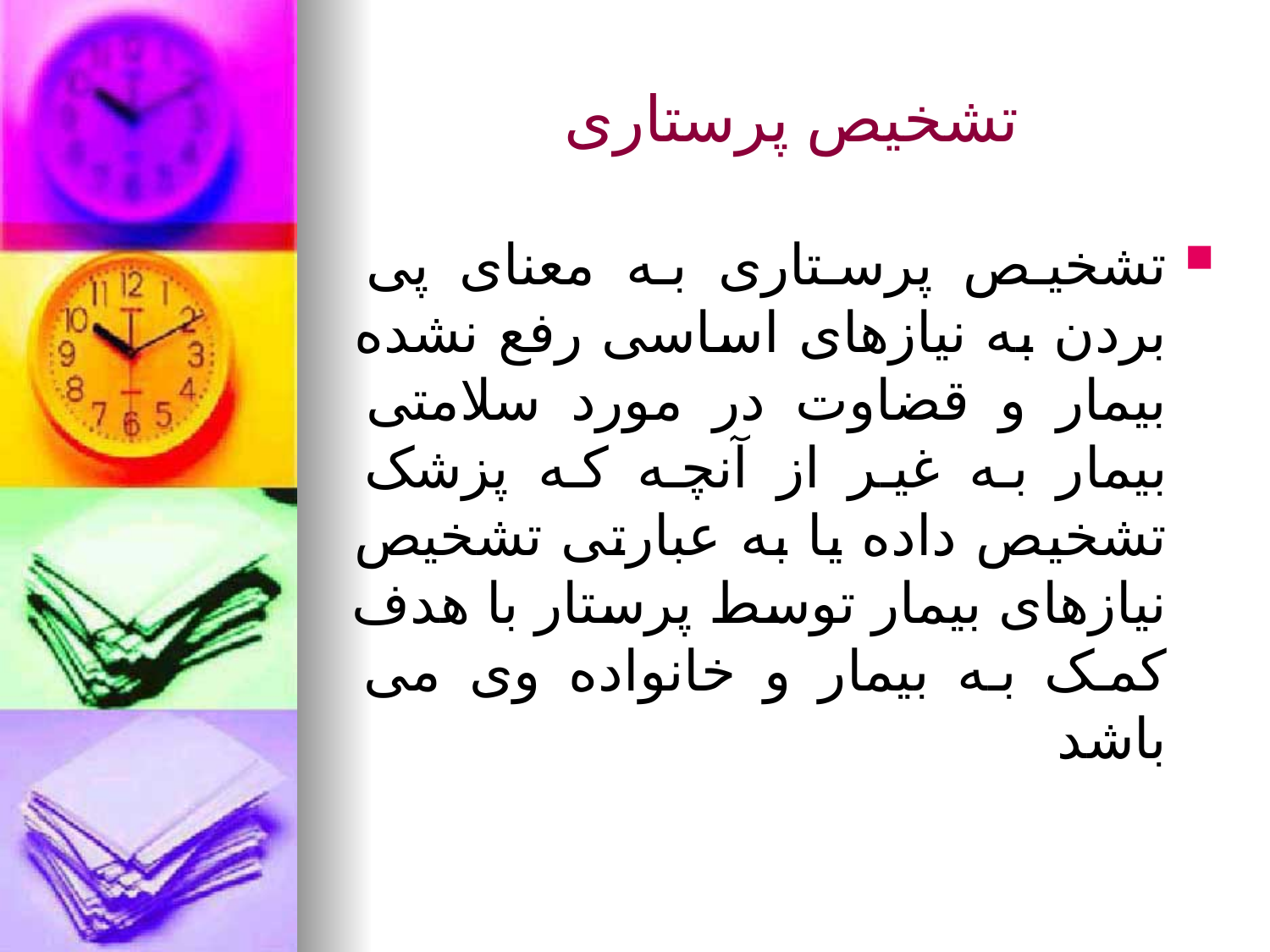

# تشخیص پرستاری
تشخیص پرستاری به معنای پی بردن به نیازهای اساسی رفع نشده بیمار و قضاوت در مورد سلامتی بیمار به غیر از آنچه که پزشک تشخیص داده یا به عبارتی تشخیص نیازهای بیمار توسط پرستار با هدف کمک به بیمار و خانواده وی می باشد